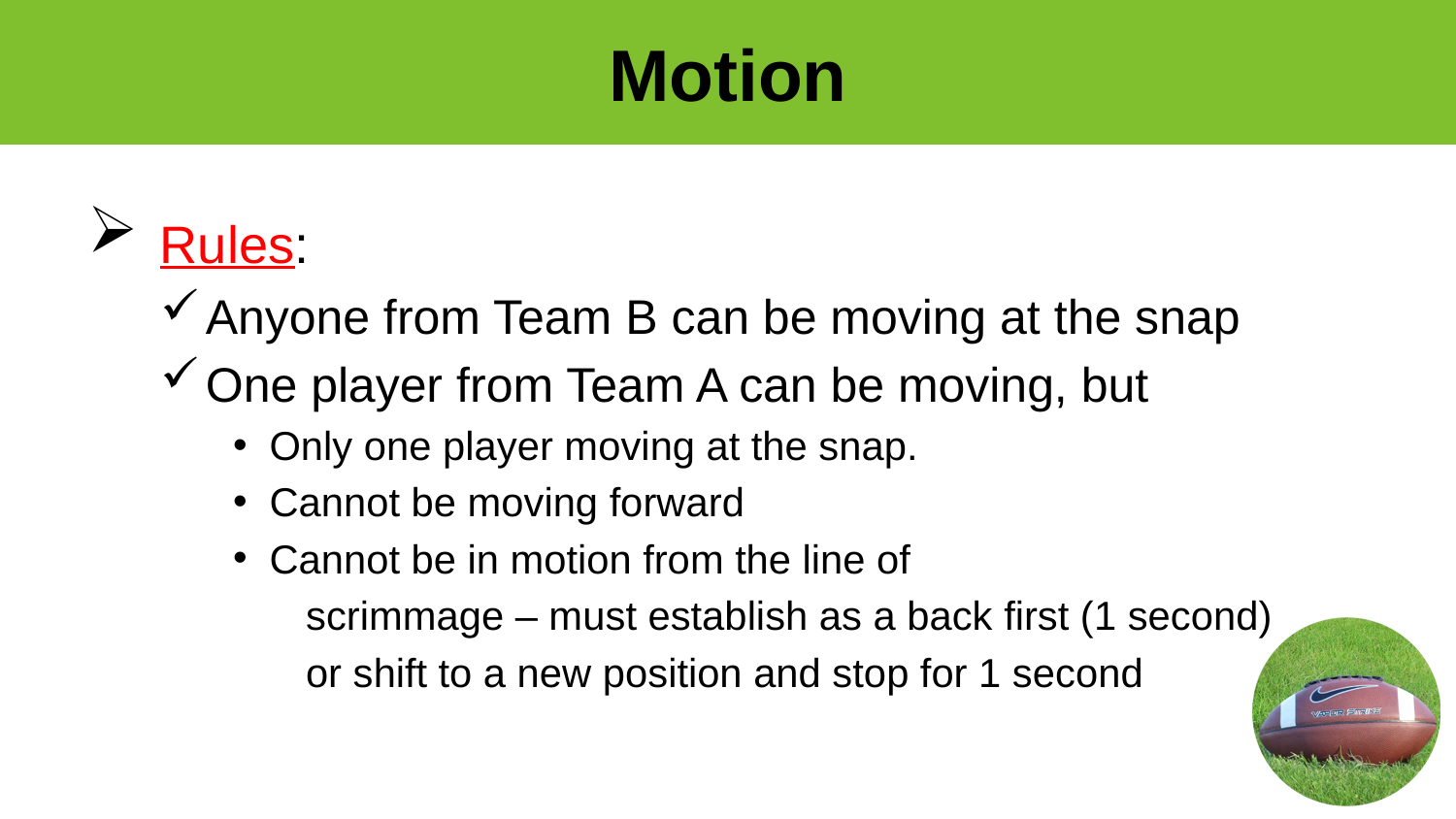

# Motion
 Rules:
Anyone from Team B can be moving at the snap
One player from Team A can be moving, but
Only one player moving at the snap.
Cannot be moving forward
Cannot be in motion from the line of
scrimmage – must establish as a back first (1 second)
or shift to a new position and stop for 1 second